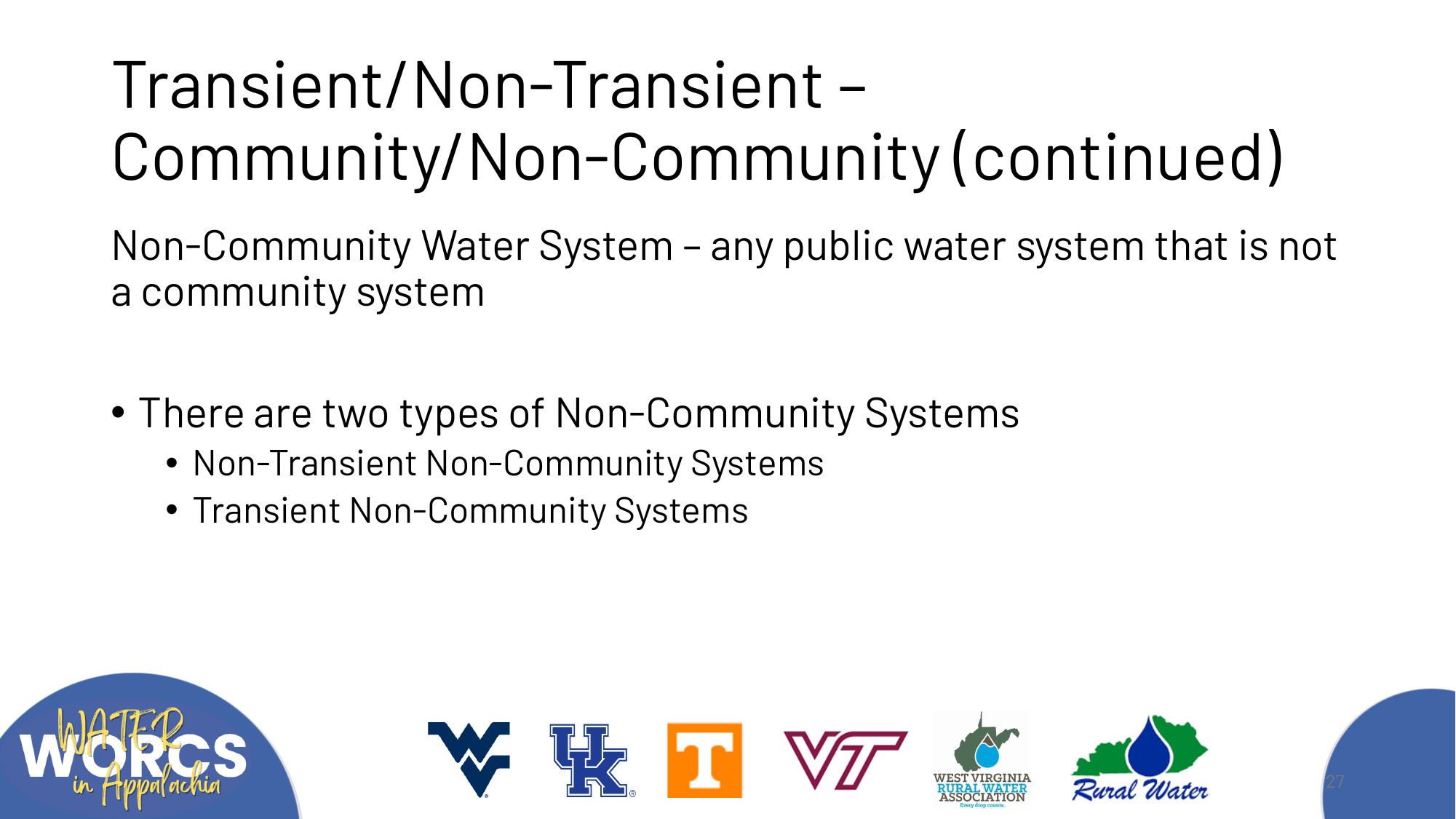

# Transient/Non-Transient – Community/Non-Community (continued)
Non-Community Water System – any public water system that is not a community system

There are two types of Non-Community Systems
Non-Transient Non-Community Systems
Transient Non-Community Systems
27